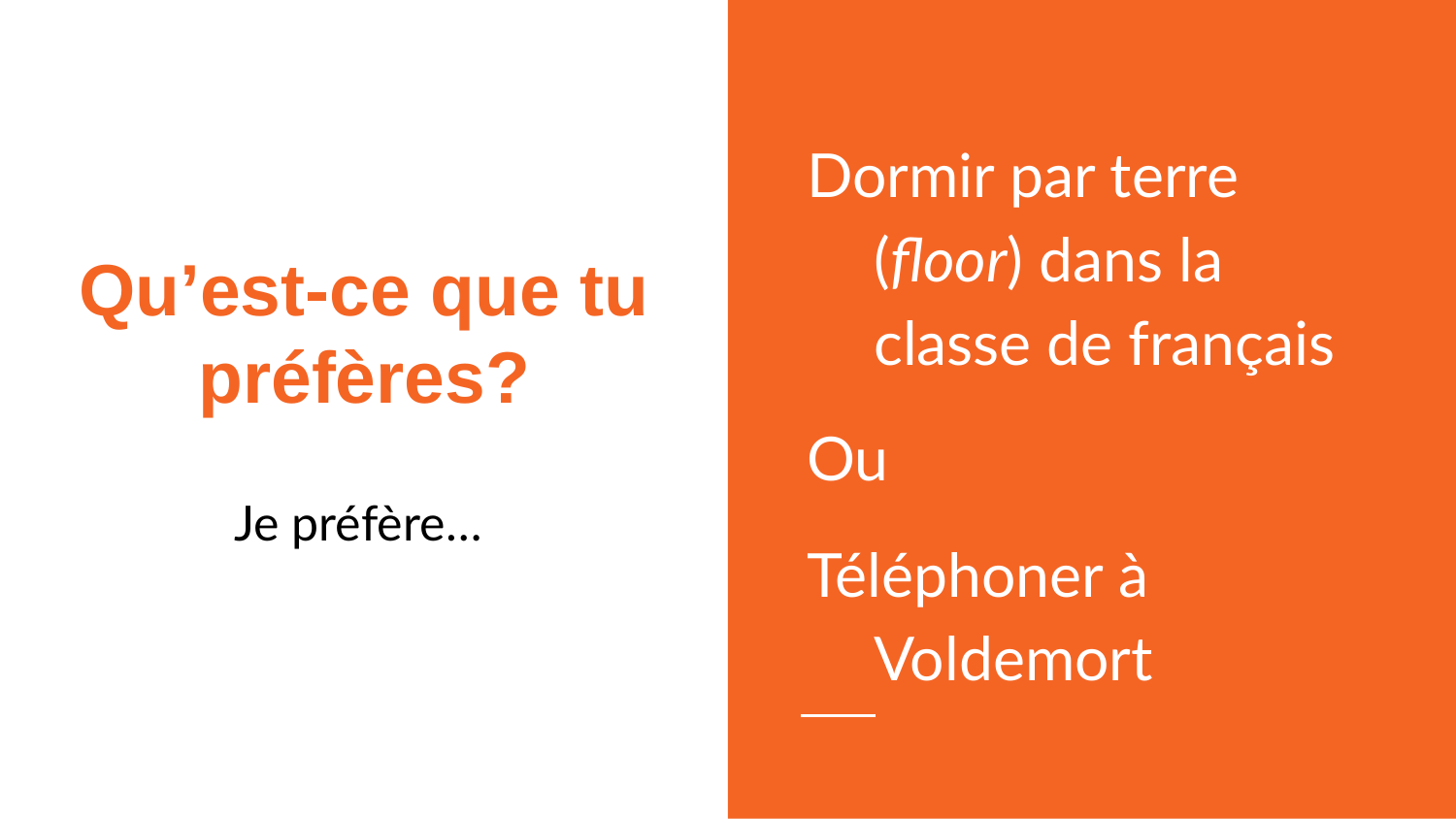

Dormir par terre (floor) dans la classe de français
Ou
Téléphoner à Voldemort
# Qu’est-ce que tu préfères?
Je préfère…